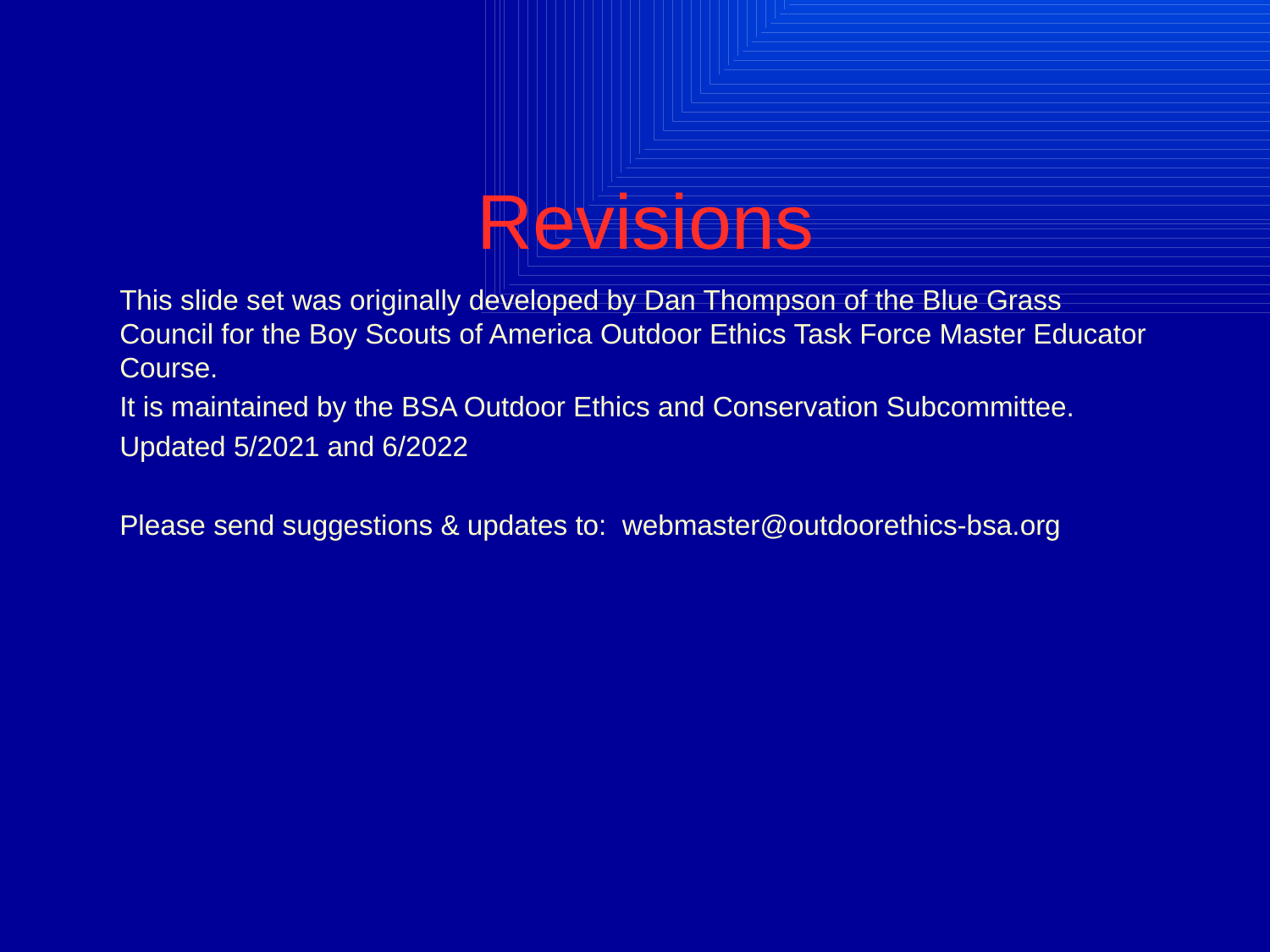

# Revisions
This slide set was originally developed by Dan Thompson of the Blue Grass Council for the Boy Scouts of America Outdoor Ethics Task Force Master Educator Course.
It is maintained by the BSA Outdoor Ethics and Conservation Subcommittee.
Updated 5/2021 and 6/2022

Please send suggestions & updates to:  webmaster@outdoorethics-bsa.org